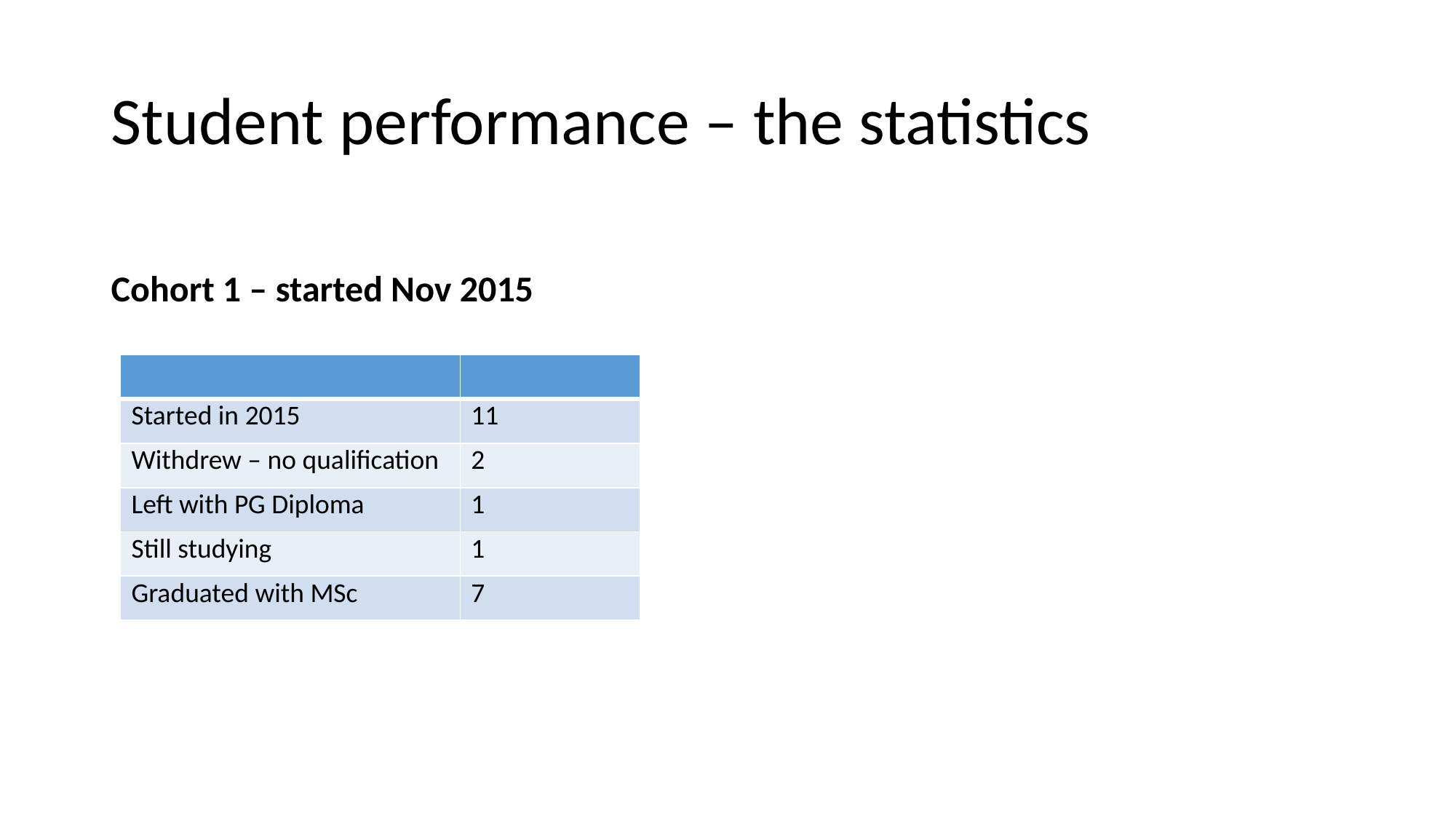

# Student performance – the statistics
Cohort 1 – started Nov 2015
|  |  |
| --- | --- |
| Started in 2015 | 11 |
| Withdrew – no qualification | 2 |
| Left with PG Diploma | 1 |
| Still studying | 1 |
| Graduated with MSc | 7 |